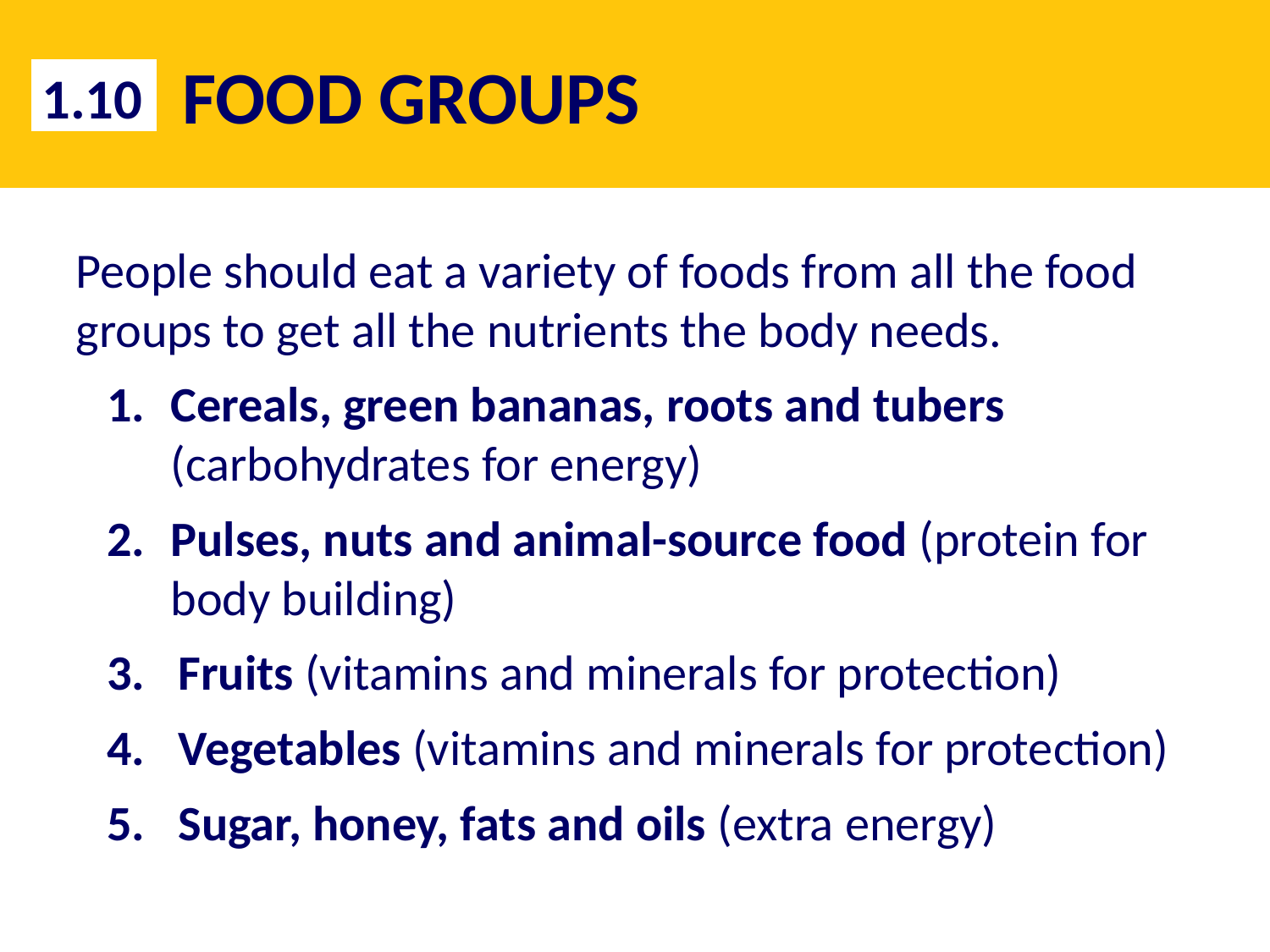

# FOOD GROUPS
1.10
People should eat a variety of foods from all the food groups to get all the nutrients the body needs.
Cereals, green bananas, roots and tubers (carbohydrates for energy)
Pulses, nuts and animal-source food (protein for body building)
Fruits (vitamins and minerals for protection)
Vegetables (vitamins and minerals for protection)
Sugar, honey, fats and oils (extra energy)